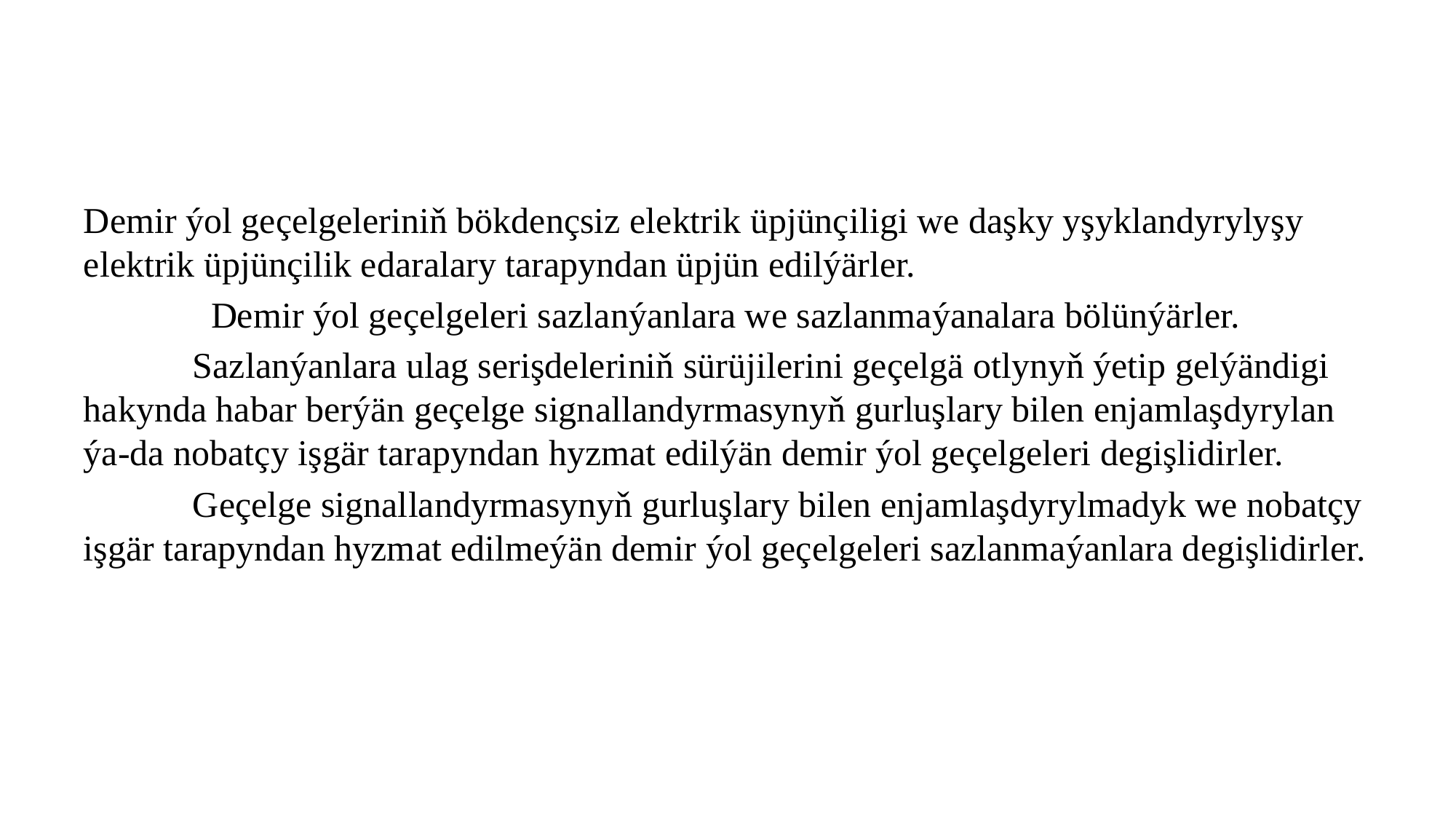

Demir ýol geçelgeleriniň bökdençsiz elektrik üpjünçiligi we daşky yşyklandyrylyşy elektrik üpjünçilik edaralary tarapyndan üpjün edilýärler.
	  Demir ýol geçelgeleri sazlanýanlara we sazlanmaýanalara bölünýärler.
	Sazlanýanlara ulag serişdeleriniň sürüjilerini geçelgä otlynyň ýetip gelýändigi hakynda habar berýän geçelge signallandyrmasynyň gurluşlary bilen enjamlaşdyrylan ýa-da nobatçy işgär tarapyndan hyzmat edilýän demir ýol geçelgeleri degişlidirler.
	Geçelge signallandyrmasynyň gurluşlary bilen enjamlaşdyrylmadyk we nobatçy işgär tarapyndan hyzmat edilmeýän demir ýol geçelgeleri sazlanmaýanlara degişlidirler.